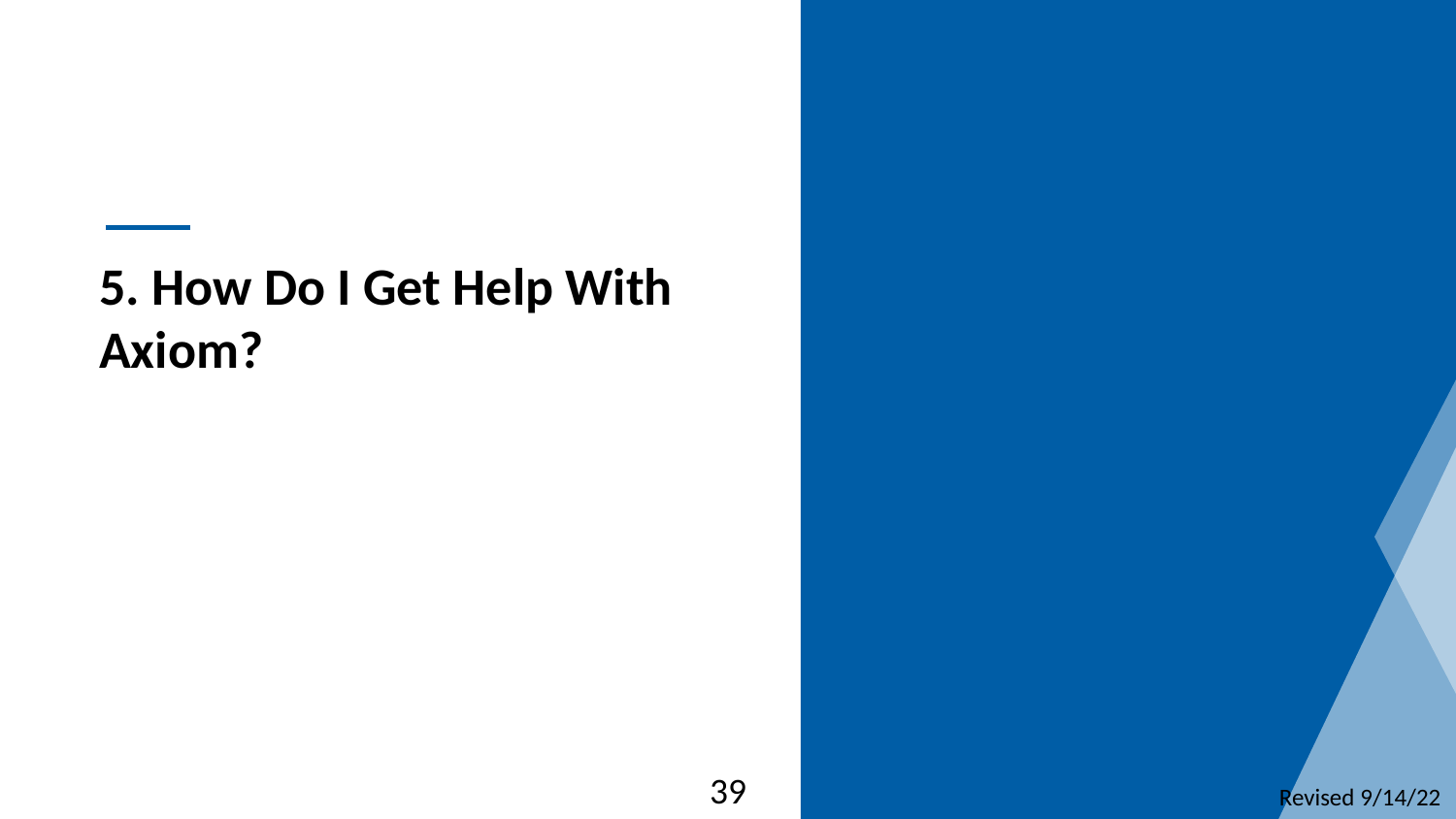

5. How Do I Get Help With Axiom?
39
Revised 9/14/22